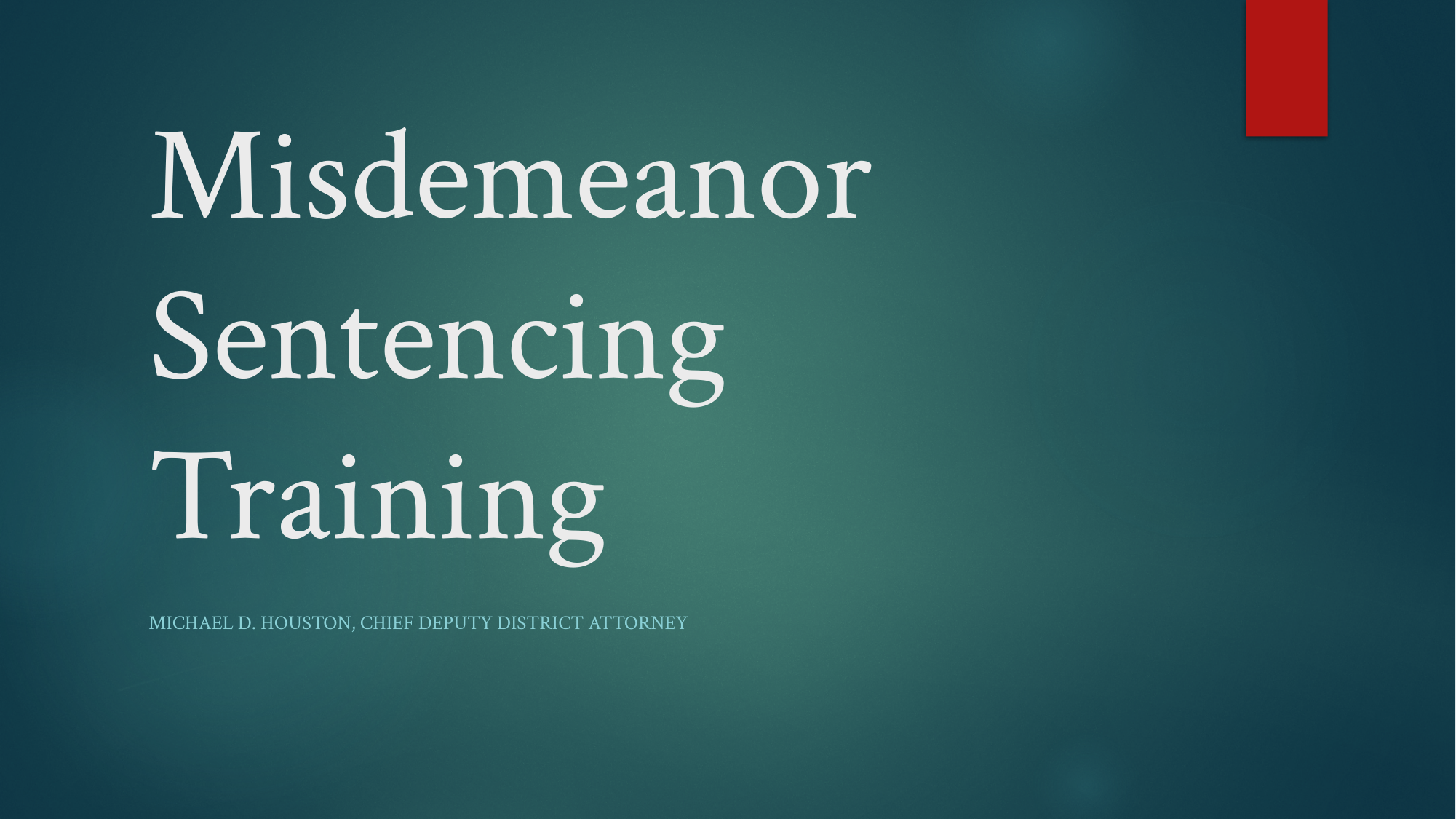

# Misdemeanor Sentencing Training

Michael D. Houston, Chief deputy district attorney